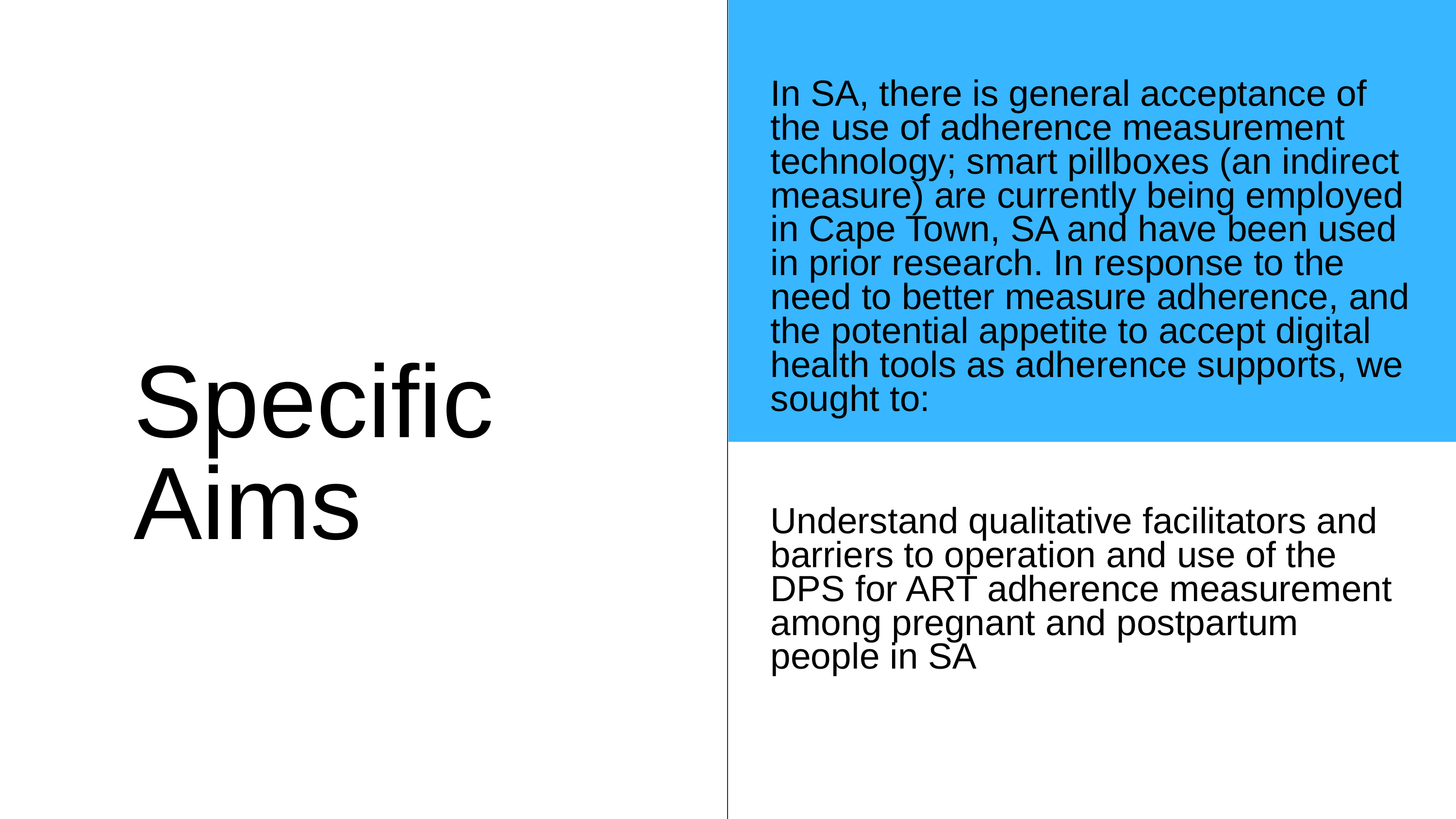

In SA, there is general acceptance of the use of adherence measurement technology; smart pillboxes (an indirect measure) are currently being employed in Cape Town, SA and have been used in prior research. In response to the need to better measure adherence, and the potential appetite to accept digital health tools as adherence supports, we sought to:
Specific Aims

Understand qualitative facilitators and barriers to operation and use of the DPS for ART adherence measurement among pregnant and postpartum people in SA